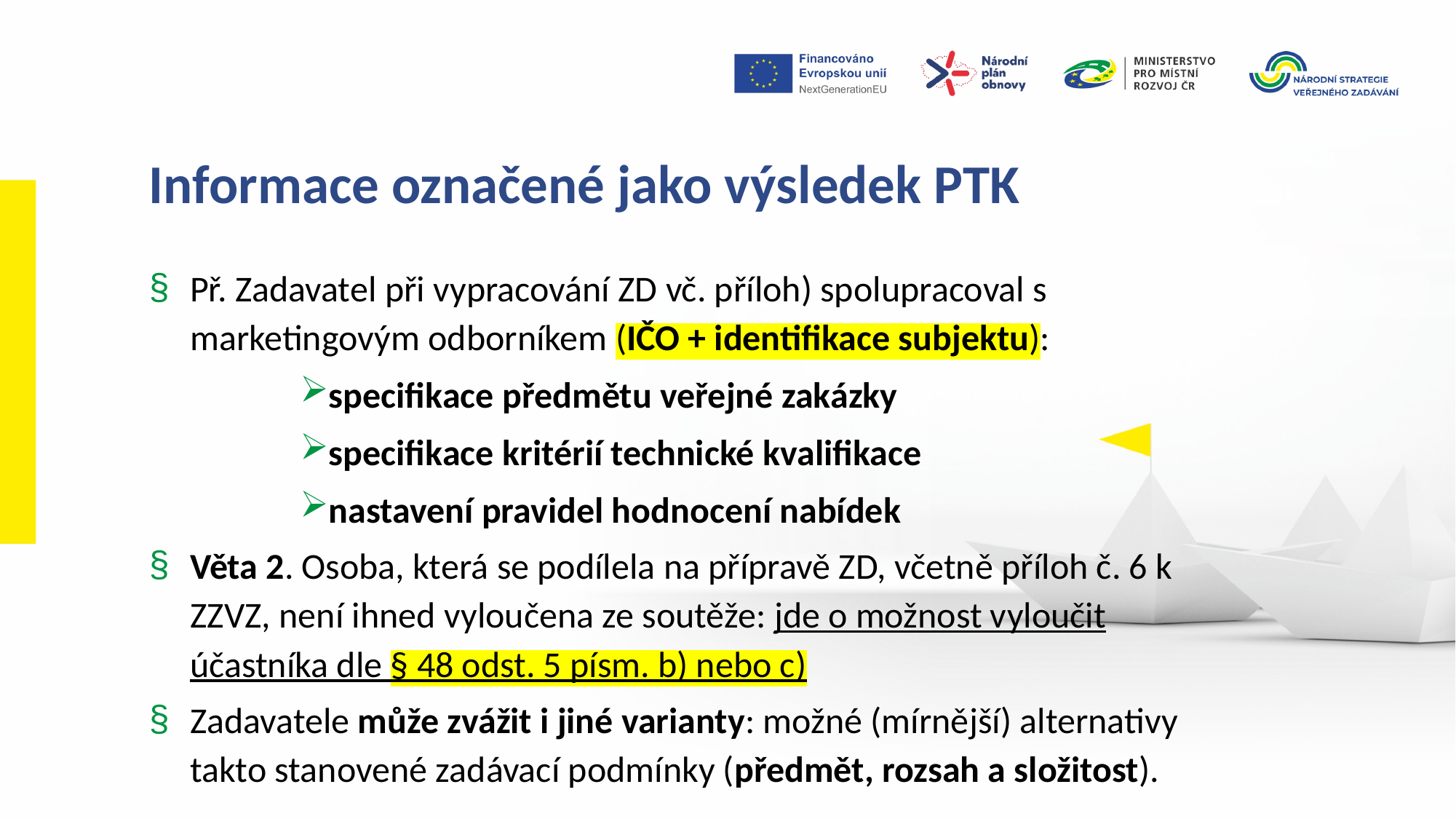

Informace označené jako výsledek PTK
Př. Zadavatel při vypracování ZD vč. příloh) spolupracoval s marketingovým odborníkem (IČO + identifikace subjektu):
specifikace předmětu veřejné zakázky
specifikace kritérií technické kvalifikace
nastavení pravidel hodnocení nabídek
Věta 2. Osoba, která se podílela na přípravě ZD, včetně příloh č. 6 k ZZVZ, není ihned vyloučena ze soutěže: jde o možnost vyloučit účastníka dle § 48 odst. 5 písm. b) nebo c)
Zadavatele může zvážit i jiné varianty: možné (mírnější) alternativy takto stanovené zadávací podmínky (předmět, rozsah a složitost).